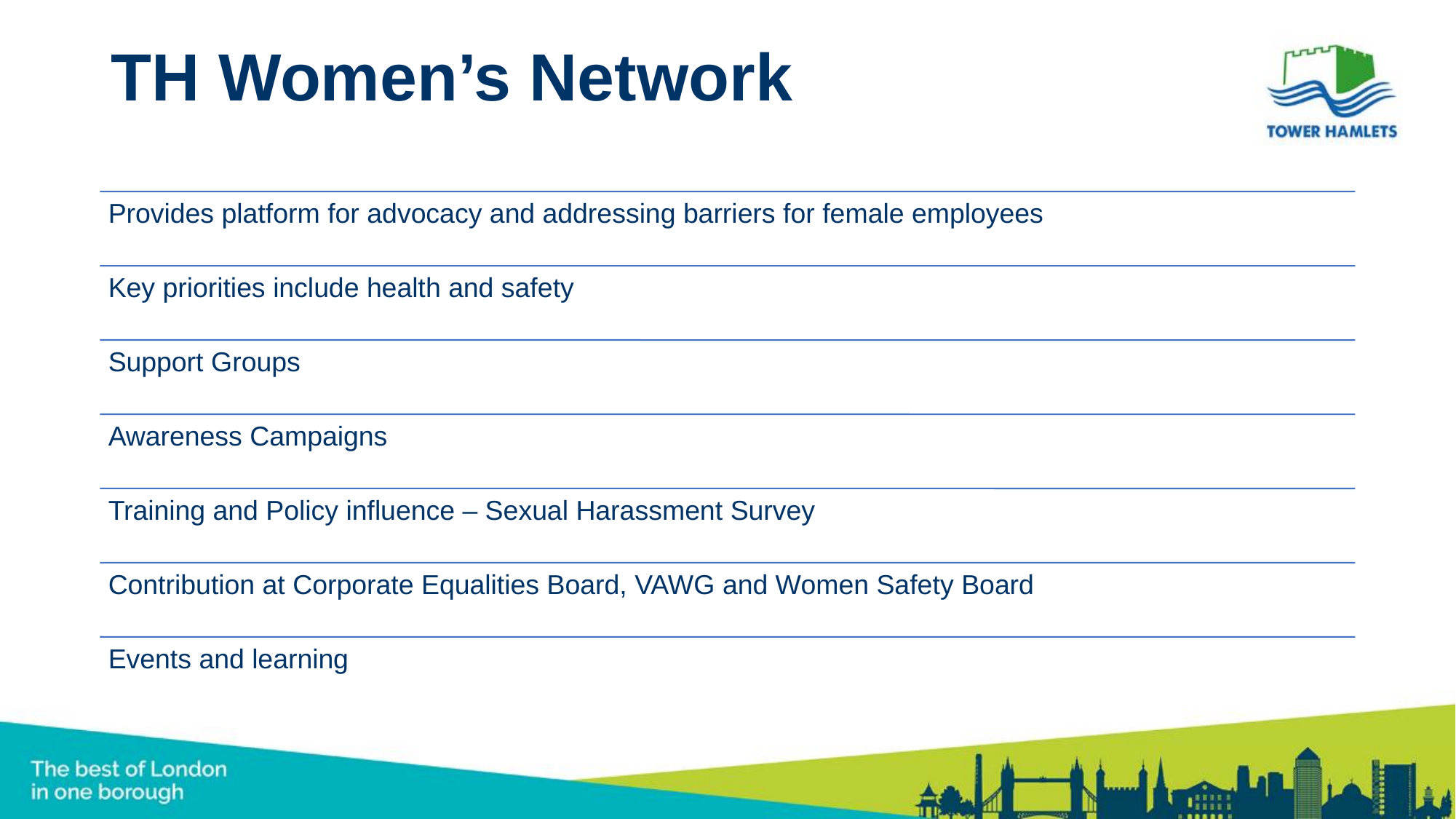

# TH Women’s Network
Provides platform for advocacy and addressing barriers for female employees
Key priorities include health and safety
Support Groups
Awareness Campaigns
Training and Policy influence – Sexual Harassment Survey
Contribution at Corporate Equalities Board, VAWG and Women Safety Board
Events and learning